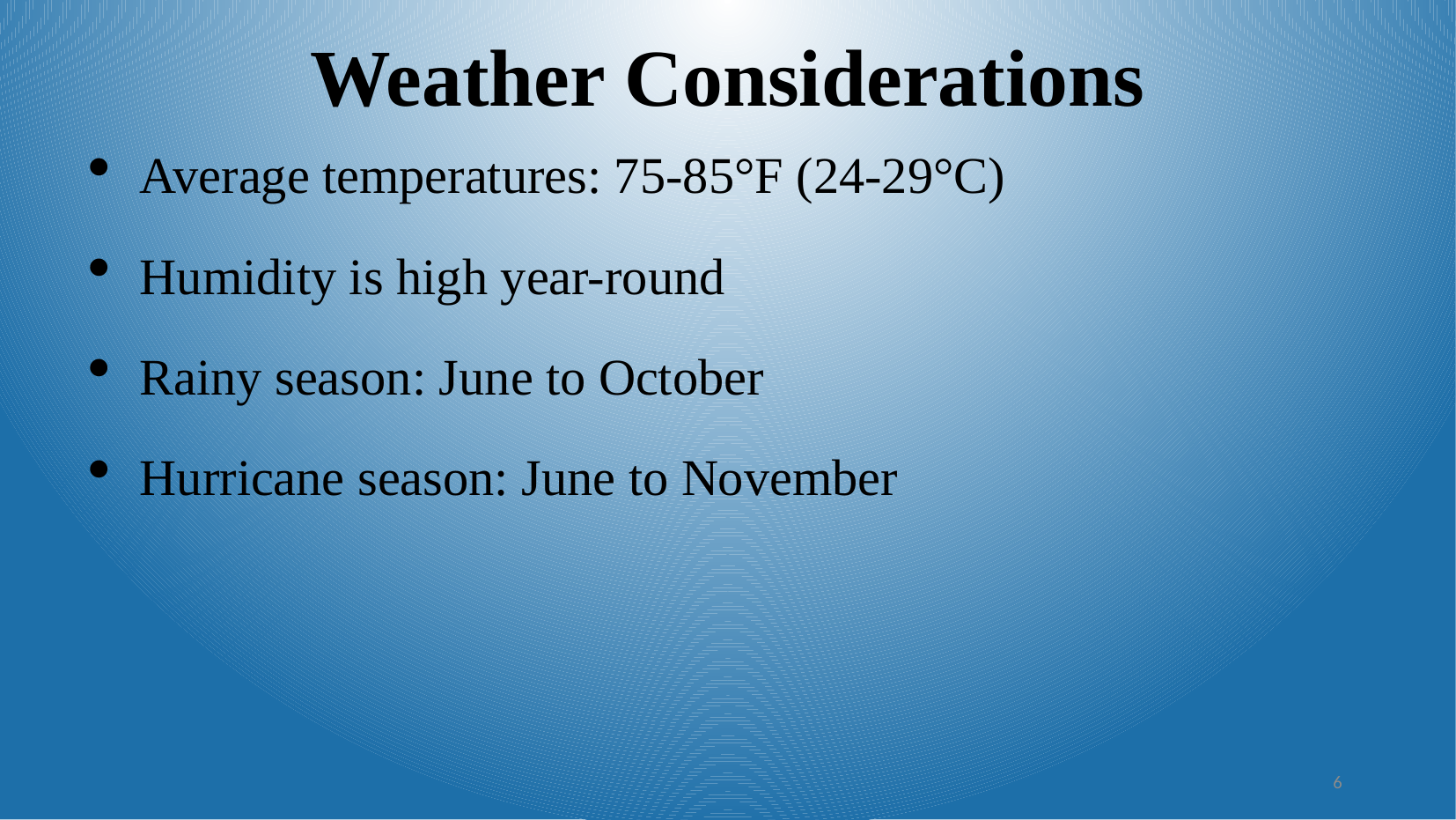

Weather Considerations
Average temperatures: 75-85°F (24-29°C)
Humidity is high year-round
Rainy season: June to October
Hurricane season: June to November

6